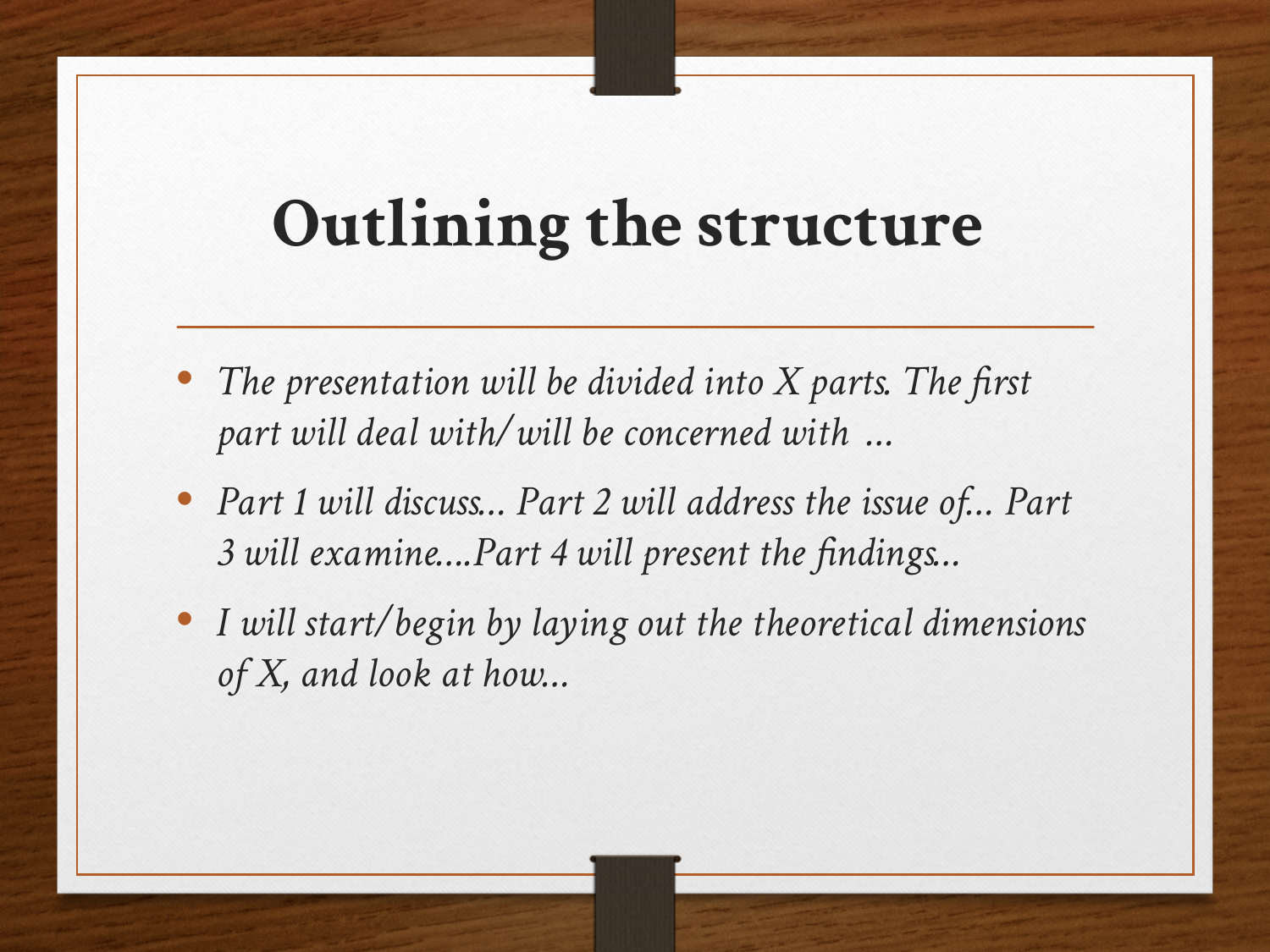

# Outlining the structure
The presentation will be divided into X parts. The first part will deal with/will be concerned with  …
Part 1 will discuss… Part 2 will address the issue of… Part 3 will examine….Part 4 will present the findings…
I will start/begin by laying out the theoretical dimensions of X, and look at how…